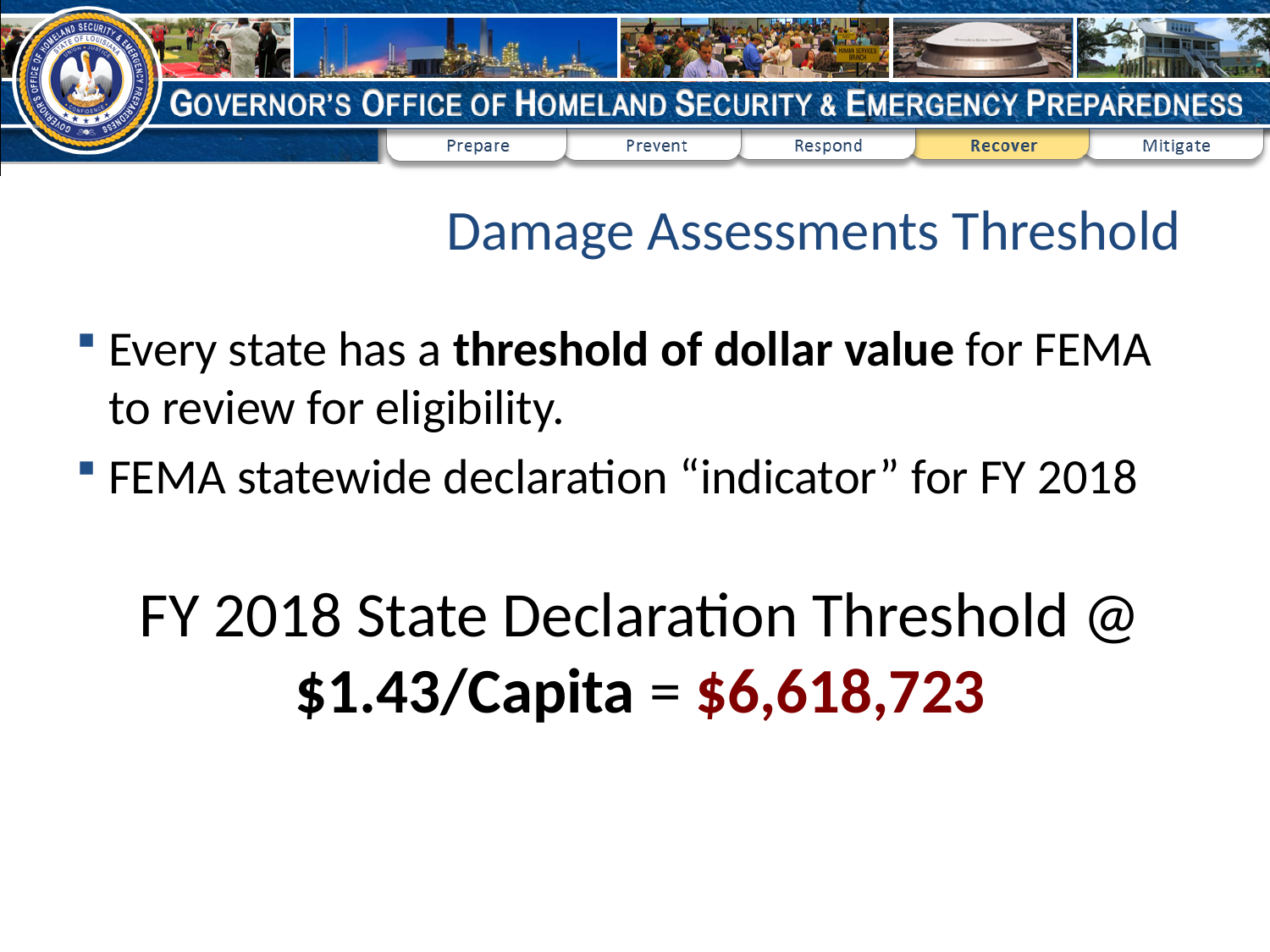

# Damage Assessments Threshold
Every state has a threshold of dollar value for FEMA to review for eligibility.
FEMA statewide declaration “indicator” for FY 2018

FY 2018 State Declaration Threshold @ $1.43/Capita = $6,618,723